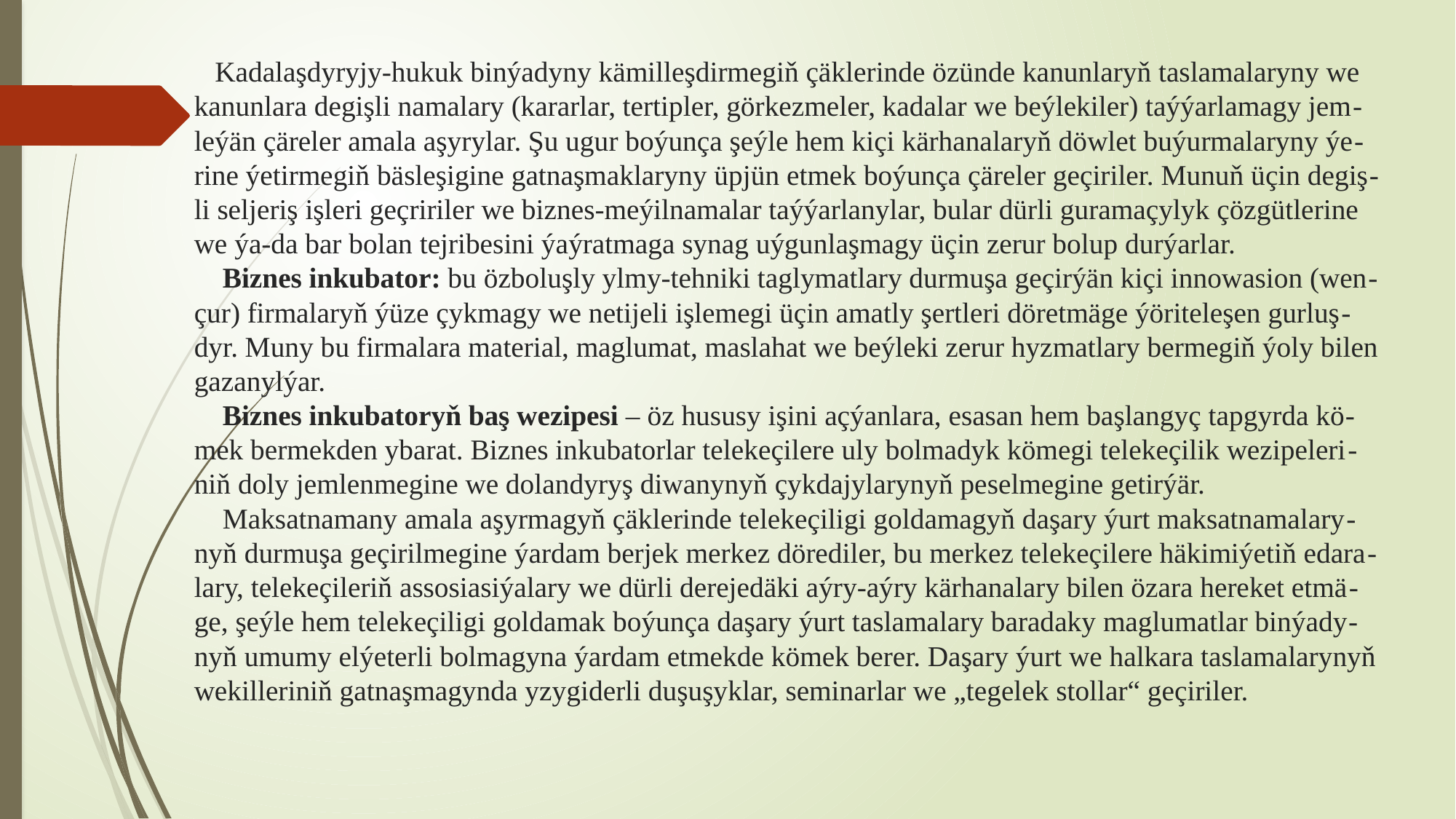

# Kadalaşdyryjy-hukuk binýadyny kämilleşdirmegiň çäklerinde özünde kanunlaryň taslamalaryny we kanunlara degişli namalary (kararlar, tertipler, görkezmeler, kadalar we beýlekiler) taýýarlamagy jem-leýän çäreler amala aşyrylar. Şu ugur boýunça şeýle hem kiçi kärhanalaryň döwlet buýurmalaryny ýe-rine ýetirmegiň bäsleşigine gatnaşmaklaryny üpjün etmek boýunça çäreler geçiriler. Munuň üçin degiş-li seljeriş işleri geçririler we biznes-meýilnamalar taýýarlanylar, bular dürli guramaçylyk çözgütlerine we ýa-da bar bolan tejribesini ýaýratmaga synag uýgunlaşmagy üçin zerur bolup durýarlar. Biznes inkubator: bu özboluşly ylmy-tehniki taglymatlary durmuşa geçirýän kiçi innowasion (wen-çur) firmalaryň ýüze çykmagy we netijeli işlemegi üçin amatly şertleri döretmäge ýöriteleşen gurluş-dyr. Muny bu firmalara material, maglumat, maslahat we beýleki zerur hyzmatlary bermegiň ýoly bilen gazanylýar. Biznes inkubatoryň baş wezipesi – öz hususy işini açýanlara, esasan hem başlangyç tapgyrda kö-mek bermekden ybarat. Biznes inkubatorlar telekeçilere uly bolmadyk kömegi telekeçilik wezipeleri-niň doly jemlenmegine we dolandyryş diwanynyň çykdajylarynyň peselmegine getirýär. Maksatnamany amala aşyrmagyň çäklerinde telekeçiligi goldamagyň daşary ýurt maksatnamalary-nyň durmuşa geçirilmegine ýardam berjek merkez dörediler, bu merkez telekeçilere häkimiýetiň edara-lary, telekeçileriň assosiasiýalary we dürli derejedäki aýry-aýry kärhanalary bilen özara hereket etmä-ge, şeýle hem telekeçiligi goldamak boýunça daşary ýurt taslamalary baradaky maglumatlar binýady-nyň umumy elýeterli bolmagyna ýardam etmekde kömek berer. Daşary ýurt we halkara taslamalarynyň wekilleriniň gatnaşmagynda yzygiderli duşuşyklar, seminarlar we „tegelek stollar“ geçiriler.